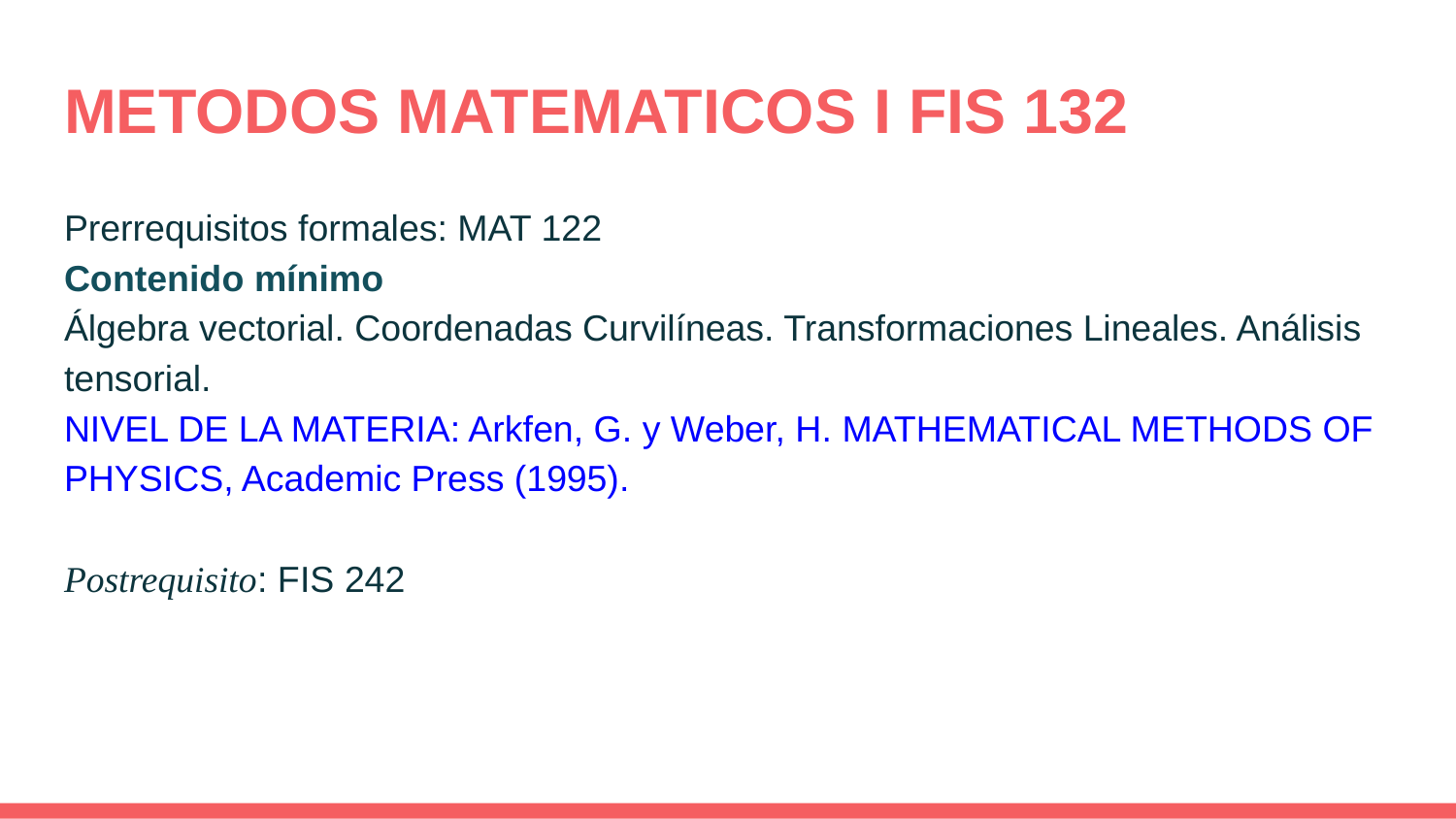

# METODOS MATEMATICOS I FIS 132
Prerrequisitos formales: MAT 122
Contenido mínimo
Álgebra vectorial. Coordenadas Curvilíneas. Transformaciones Lineales. Análisis tensorial.
NIVEL DE LA MATERIA: Arkfen, G. y Weber, H. MATHEMATICAL METHODS OF PHYSICS, Academic Press (1995).

Postrequisito: FIS 242